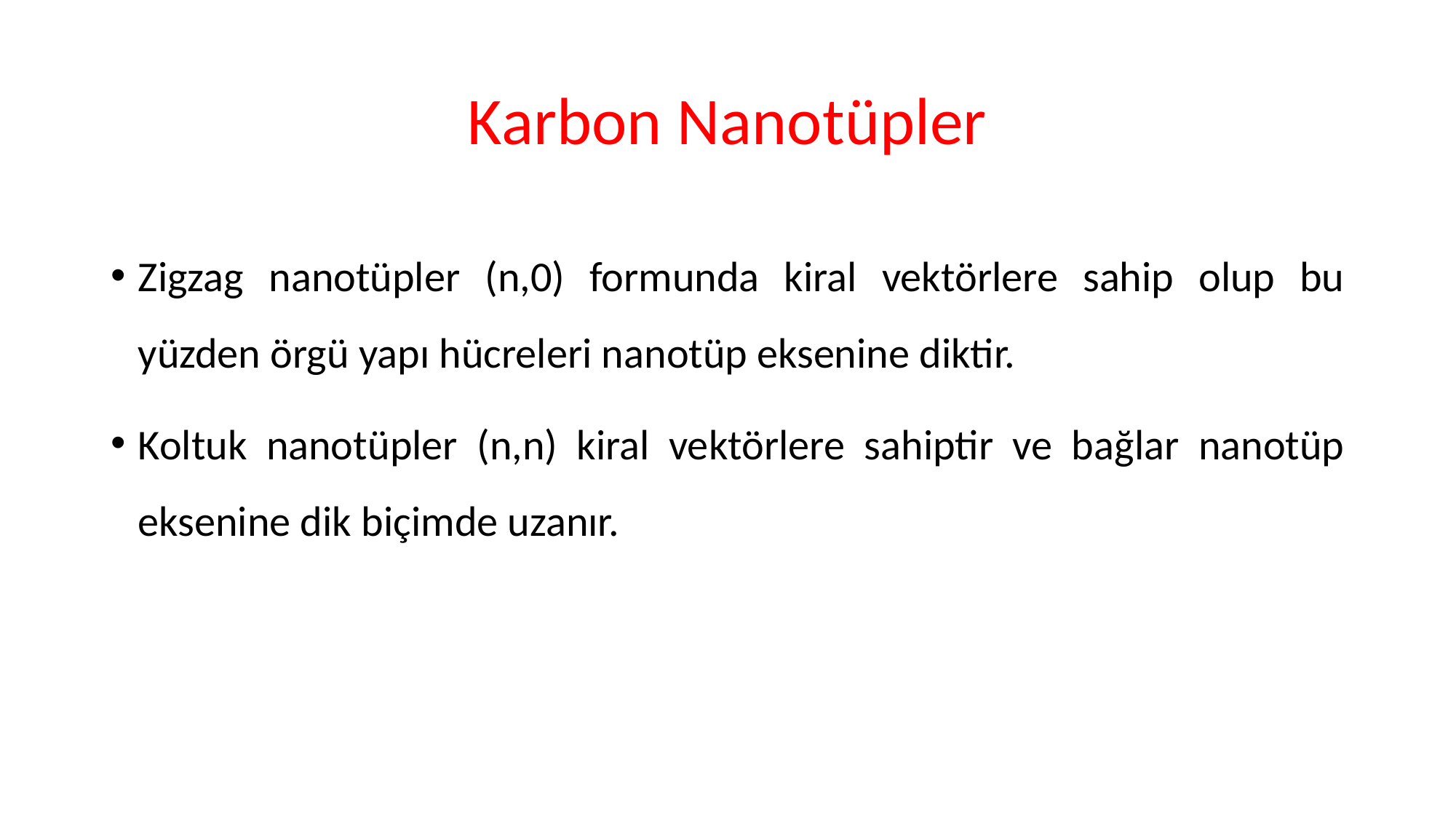

# Karbon Nanotüpler
Zigzag nanotüpler (n,0) formunda kiral vektörlere sahip olup bu yüzden örgü yapı hücreleri nanotüp eksenine diktir.
Koltuk nanotüpler (n,n) kiral vektörlere sahiptir ve bağlar nanotüp eksenine dik biçimde uzanır.